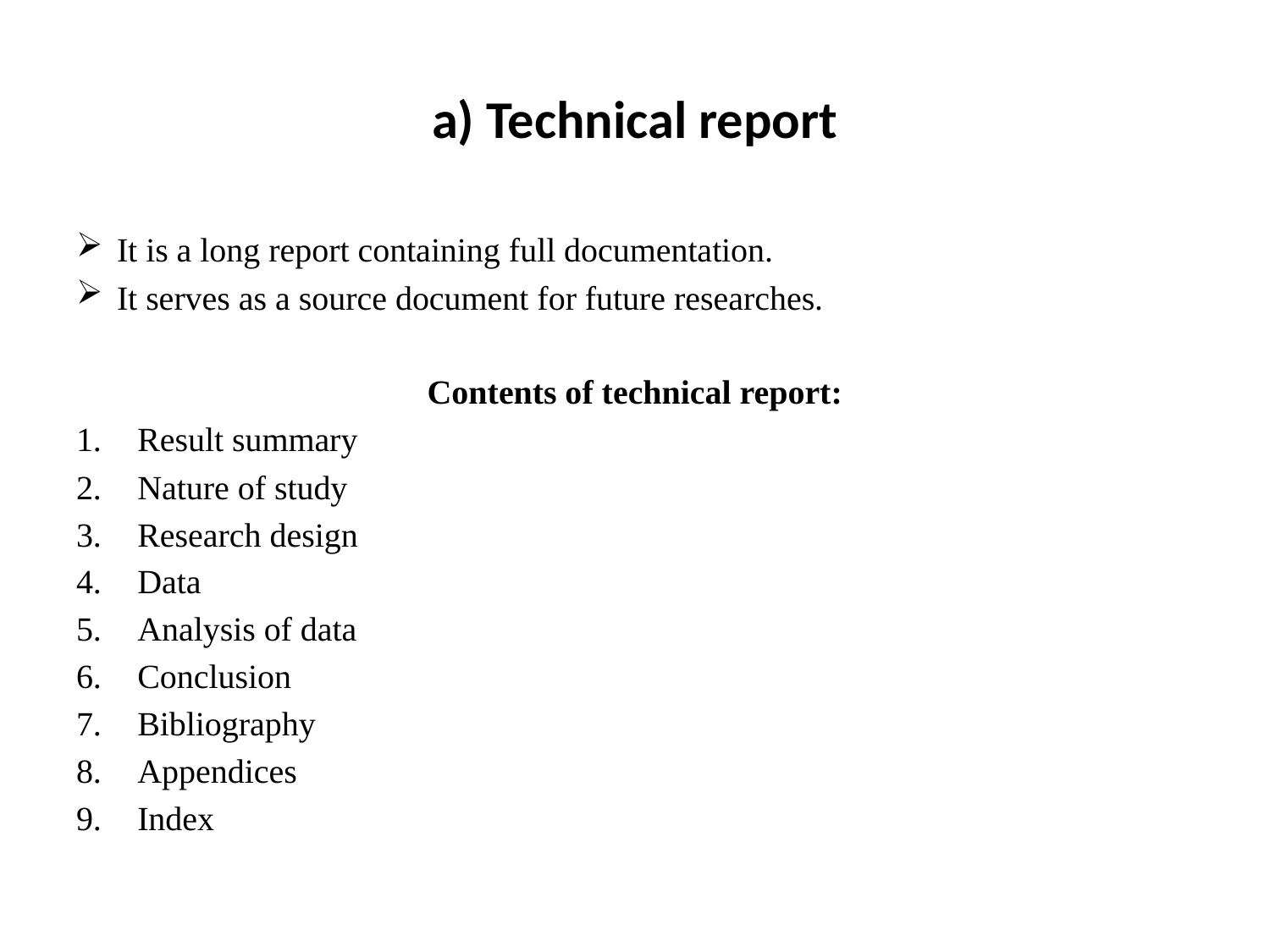

# a) Technical report
It is a long report containing full documentation.
It serves as a source document for future researches.

Contents of technical report:
Result summary
Nature of study
Research design
Data
Analysis of data
Conclusion
Bibliography
Appendices
Index